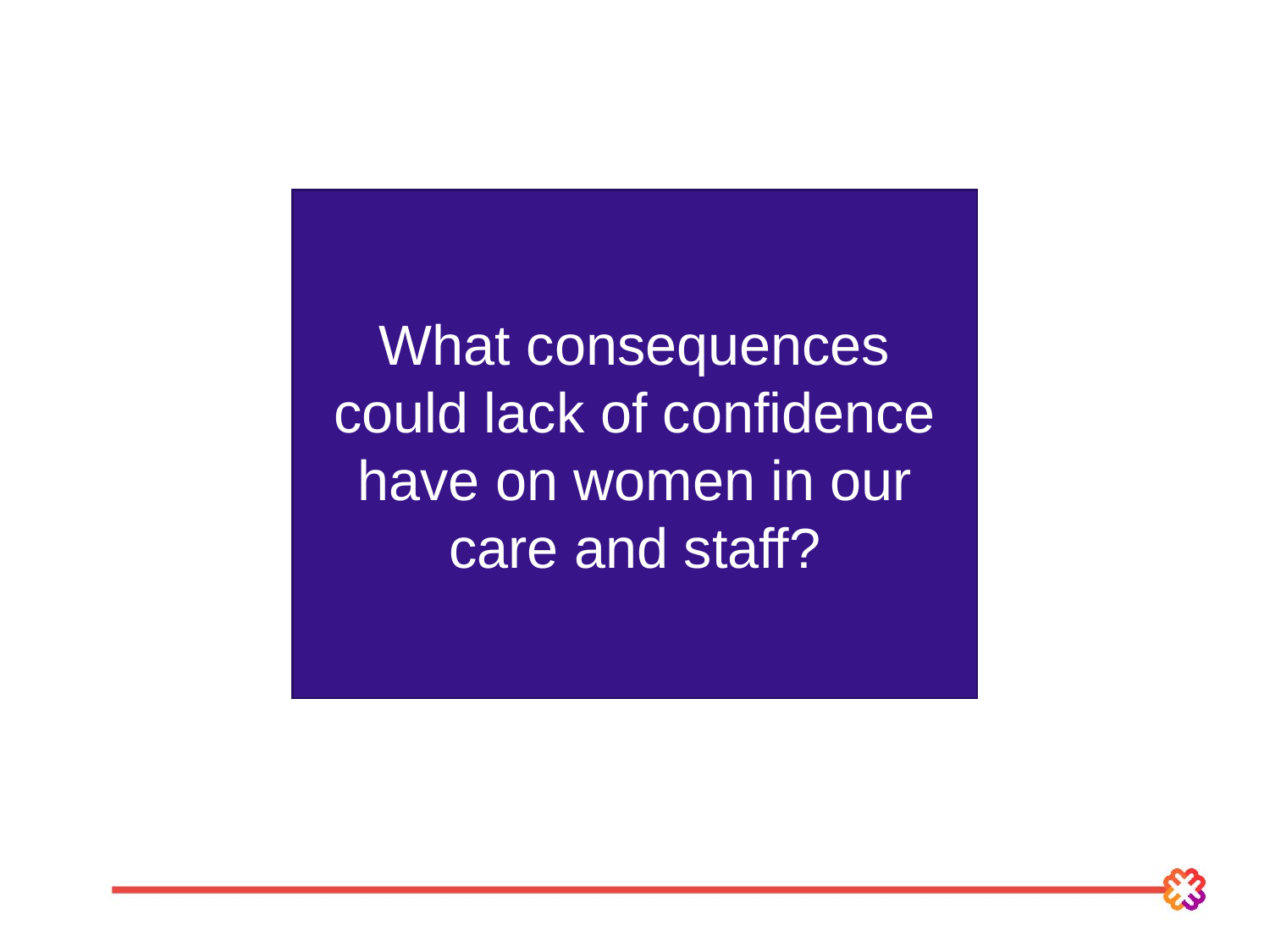

What consequences could lack of confidence have on women in our care and staff?